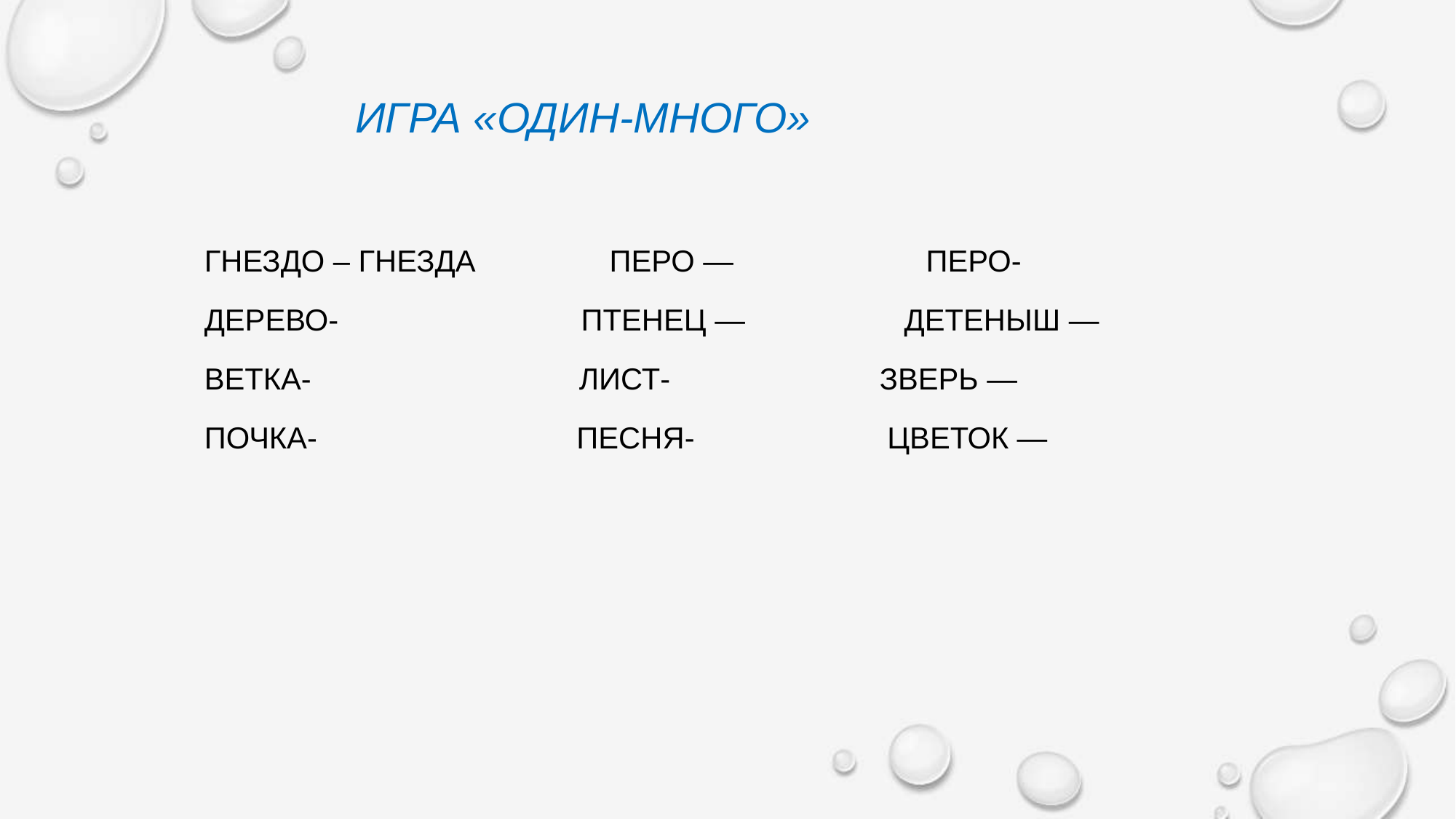

# Игра «один-много»
Гнездо – гнезда                перо —                       перо-
Дерево-                             птенец —                   детеныш —
Ветка-                                лист-                         зверь —
Почка-                               песня-                       цветок —